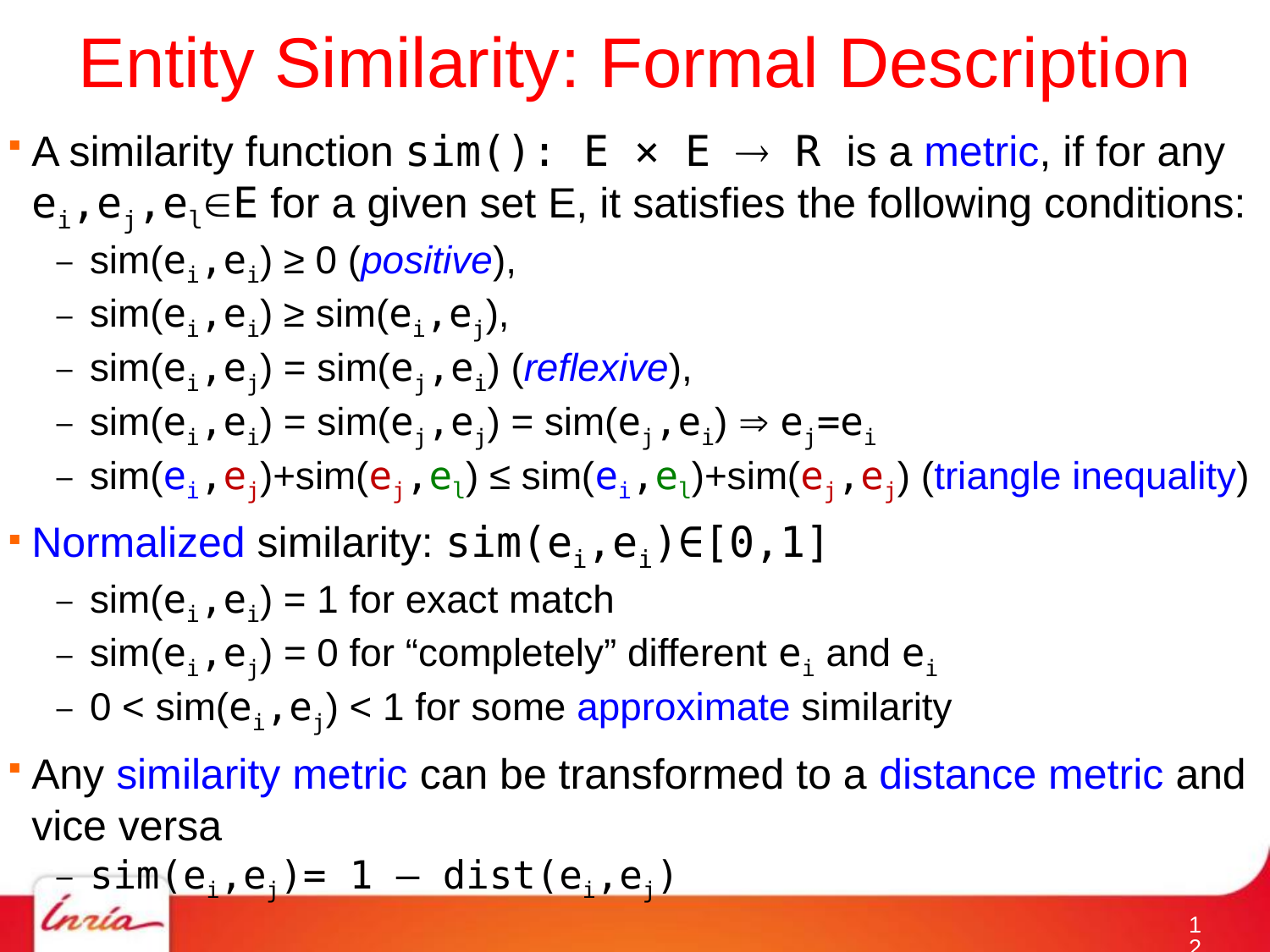

12
# Entity Similarity: Formal Description
A similarity function sim(): Ε × Ε → R is a metric, if for any ei,ej,el∈E for a given set E, it satisfies the following conditions:
sim(ei,ei) ≥ 0 (positive),
sim(ei,ei) ≥ sim(ei,ej),
sim(ei,ej) = sim(ej,ei) (reflexive),
sim(ei,ei) = sim(ej,ej) = sim(ej,ei) ⇒ ej=ei
sim(ei,ej)+sim(ej,el) ≤ sim(ei,el)+sim(ej,ej) (triangle inequality)
Normalized similarity: sim(ei,ei)∈[0,1]
sim(ei,ei) = 1 for exact match
sim(ei,ej) = 0 for “completely” different ei and ei
0 < sim(ei,ej) < 1 for some approximate similarity
Any similarity metric can be transformed to a distance metric and vice versa
sim(ei,ej)= 1 – dist(ei,ej)